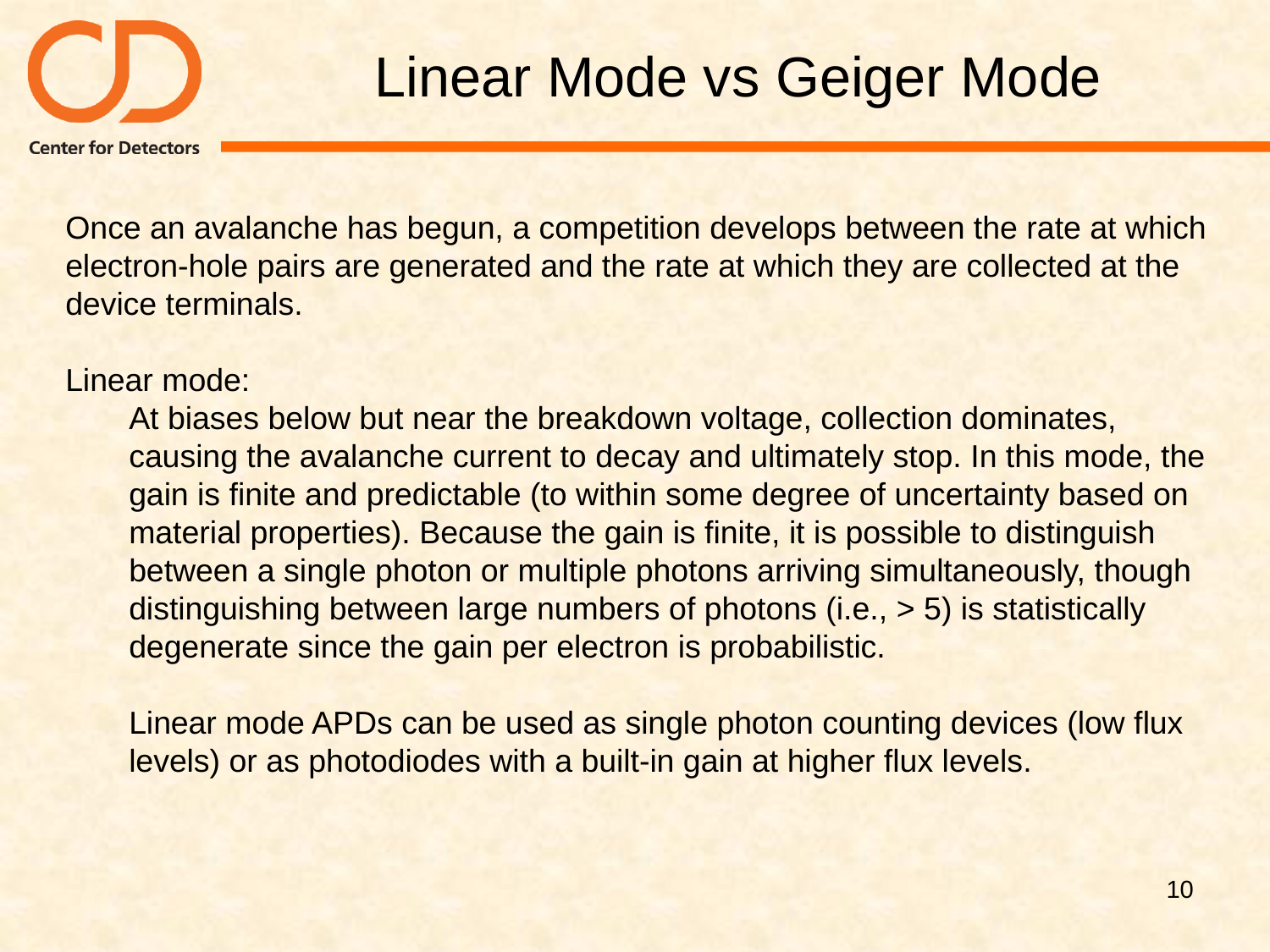

# Linear Mode vs Geiger Mode
Once an avalanche has begun, a competition develops between the rate at which electron-hole pairs are generated and the rate at which they are collected at the device terminals.

Linear mode:
At biases below but near the breakdown voltage, collection dominates, causing the avalanche current to decay and ultimately stop. In this mode, the gain is finite and predictable (to within some degree of uncertainty based on material properties). Because the gain is finite, it is possible to distinguish between a single photon or multiple photons arriving simultaneously, though distinguishing between large numbers of photons (i.e., > 5) is statistically degenerate since the gain per electron is probabilistic.

Linear mode APDs can be used as single photon counting devices (low flux levels) or as photodiodes with a built-in gain at higher flux levels.

10